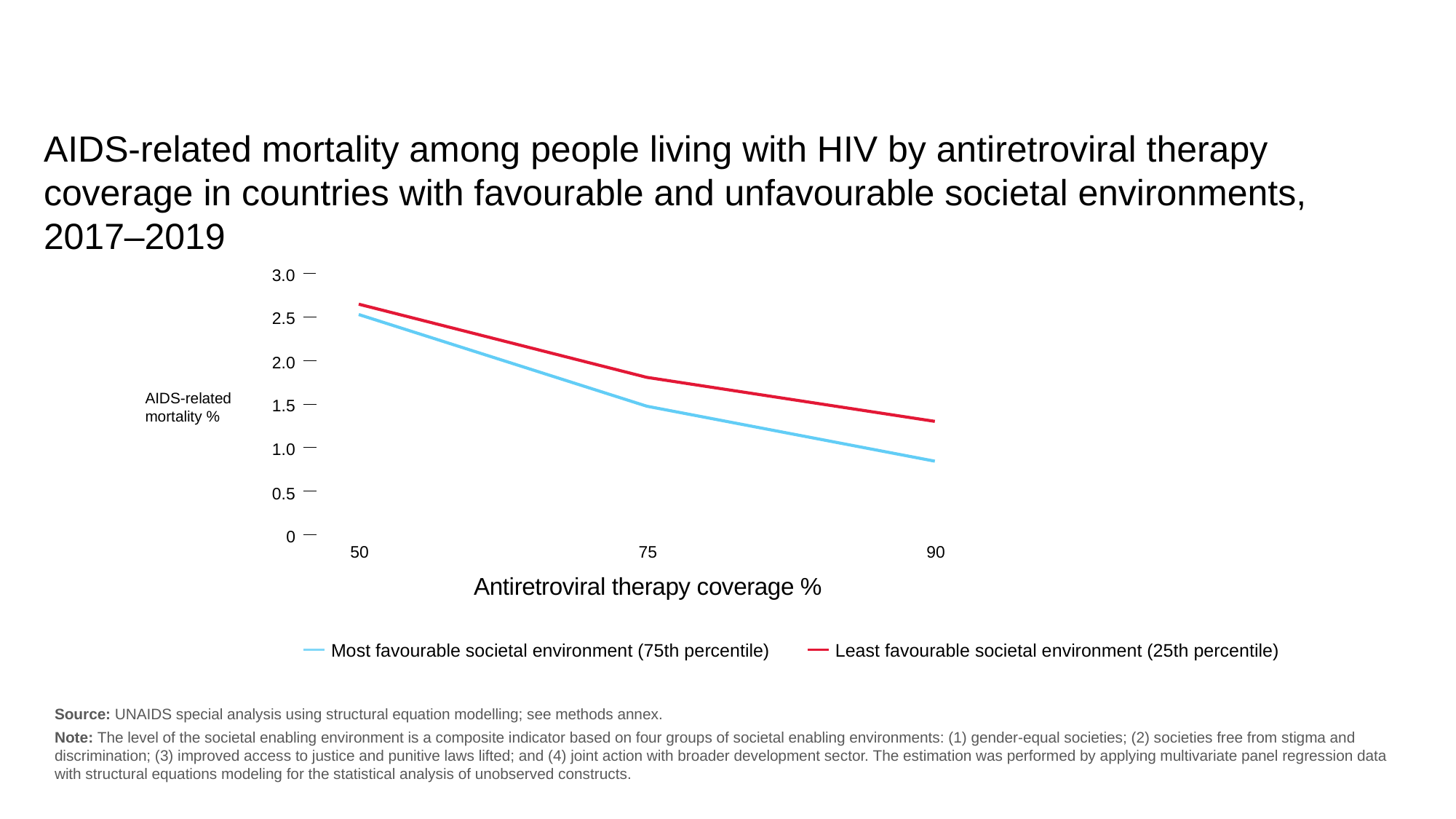

AIDS-related mortality among people living with HIV by antiretroviral therapy coverage in countries with favourable and unfavourable societal environments, 2017–2019
3.0
2.5
2.0
1.5
1.0
0.5
0

AIDS-related
mortality %
50
75
90
Antiretroviral therapy coverage %
Most favourable societal environment (75th percentile)
Least favourable societal environment (25th percentile)

Source: UNAIDS special analysis using structural equation modelling; see methods annex.
Note: The level of the societal enabling environment is a composite indicator based on four groups of societal enabling environments: (1) gender-equal societies; (2) societies free from stigma and discrimination; (3) improved access to justice and punitive laws lifted; and (4) joint action with broader development sector. The estimation was performed by applying multivariate panel regression data
with structural equations modeling for the statistical analysis of unobserved constructs.